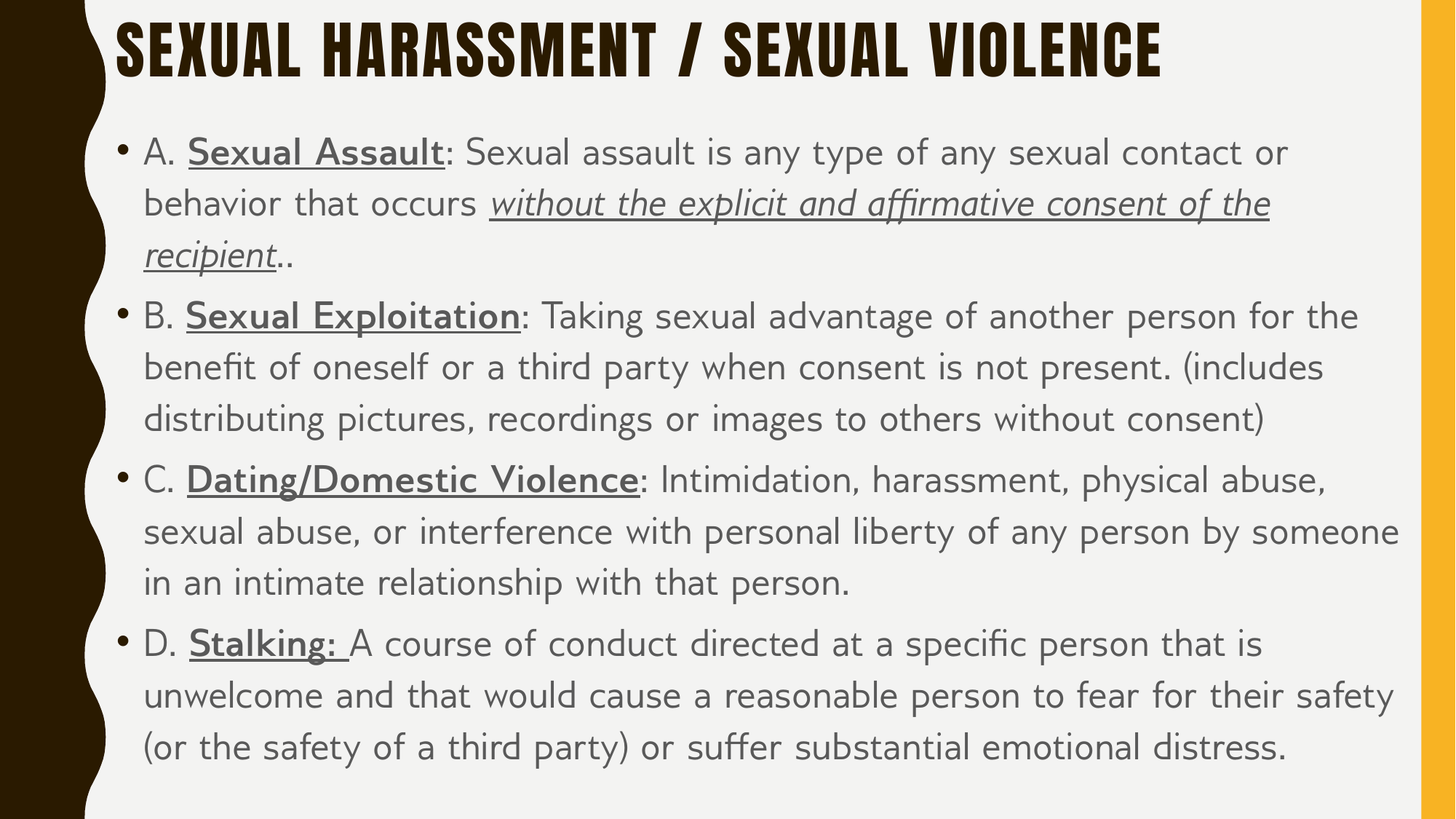

# Sexual Harassment / Sexual Violence
A. Sexual Assault: Sexual assault is any type of any sexual contact or behavior that occurs without the explicit and affirmative consent of the recipient..
B. Sexual Exploitation: Taking sexual advantage of another person for the benefit of oneself or a third party when consent is not present. (includes distributing pictures, recordings or images to others without consent)
C. Dating/Domestic Violence: Intimidation, harassment, physical abuse, sexual abuse, or interference with personal liberty of any person by someone in an intimate relationship with that person.
D. Stalking: A course of conduct directed at a specific person that is unwelcome and that would cause a reasonable person to fear for their safety (or the safety of a third party) or suffer substantial emotional distress.